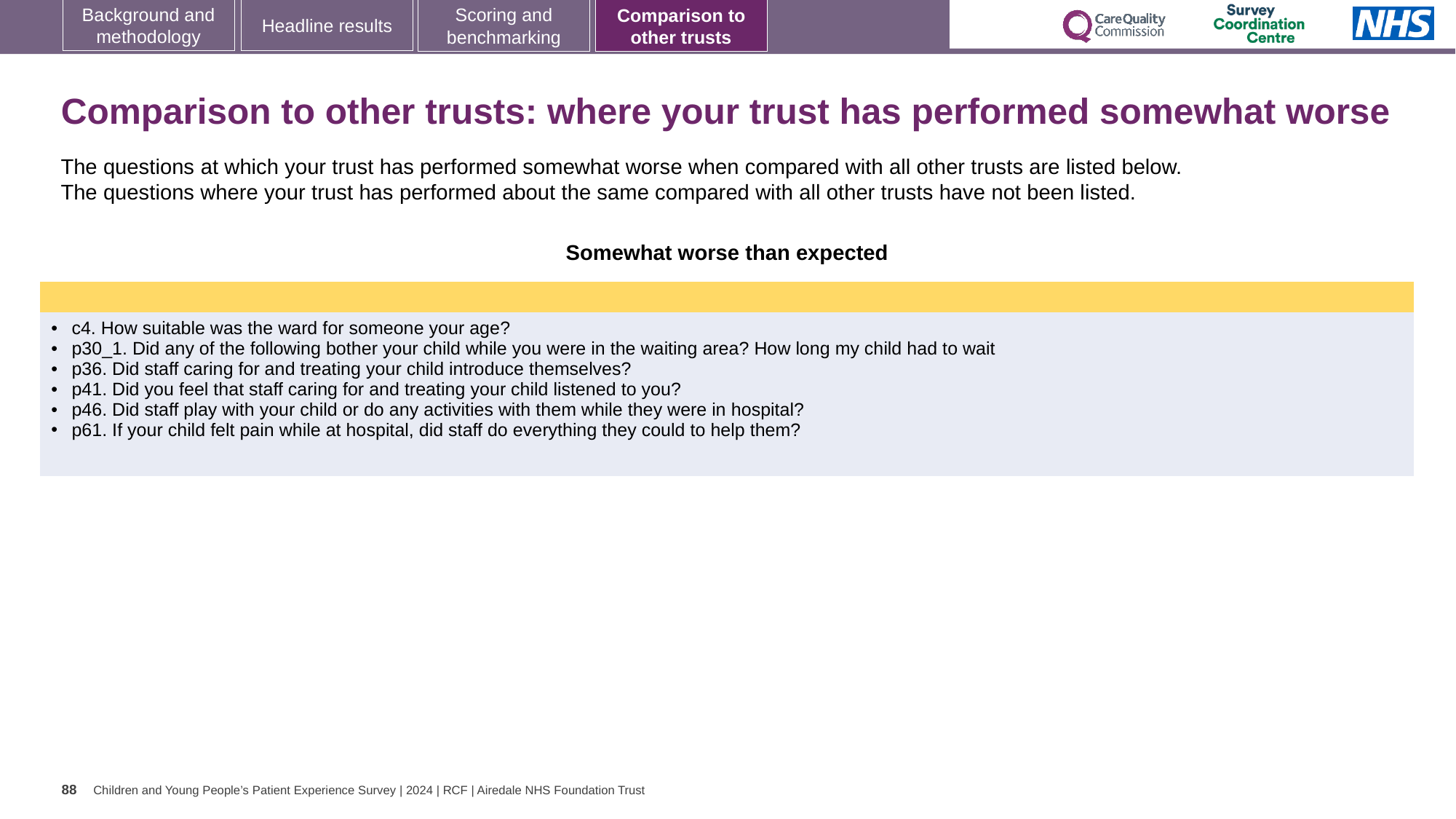

# Comparison to other trusts: where your trust has performed somewhat worse
The questions at which your trust has performed somewhat worse when compared with all other trusts are listed below.
The questions where your trust has performed about the same compared with all other trusts have not been listed.
| Somewhat worse than expected |
| --- |
|  |
| c4. How suitable was the ward for someone your age? p30\_1. Did any of the following bother your child while you were in the waiting area? How long my child had to wait p36. Did staff caring for and treating your child introduce themselves? p41. Did you feel that staff caring for and treating your child listened to you? p46. Did staff play with your child or do any activities with them while they were in hospital? p61. If your child felt pain while at hospital, did staff do everything they could to help them? |
88